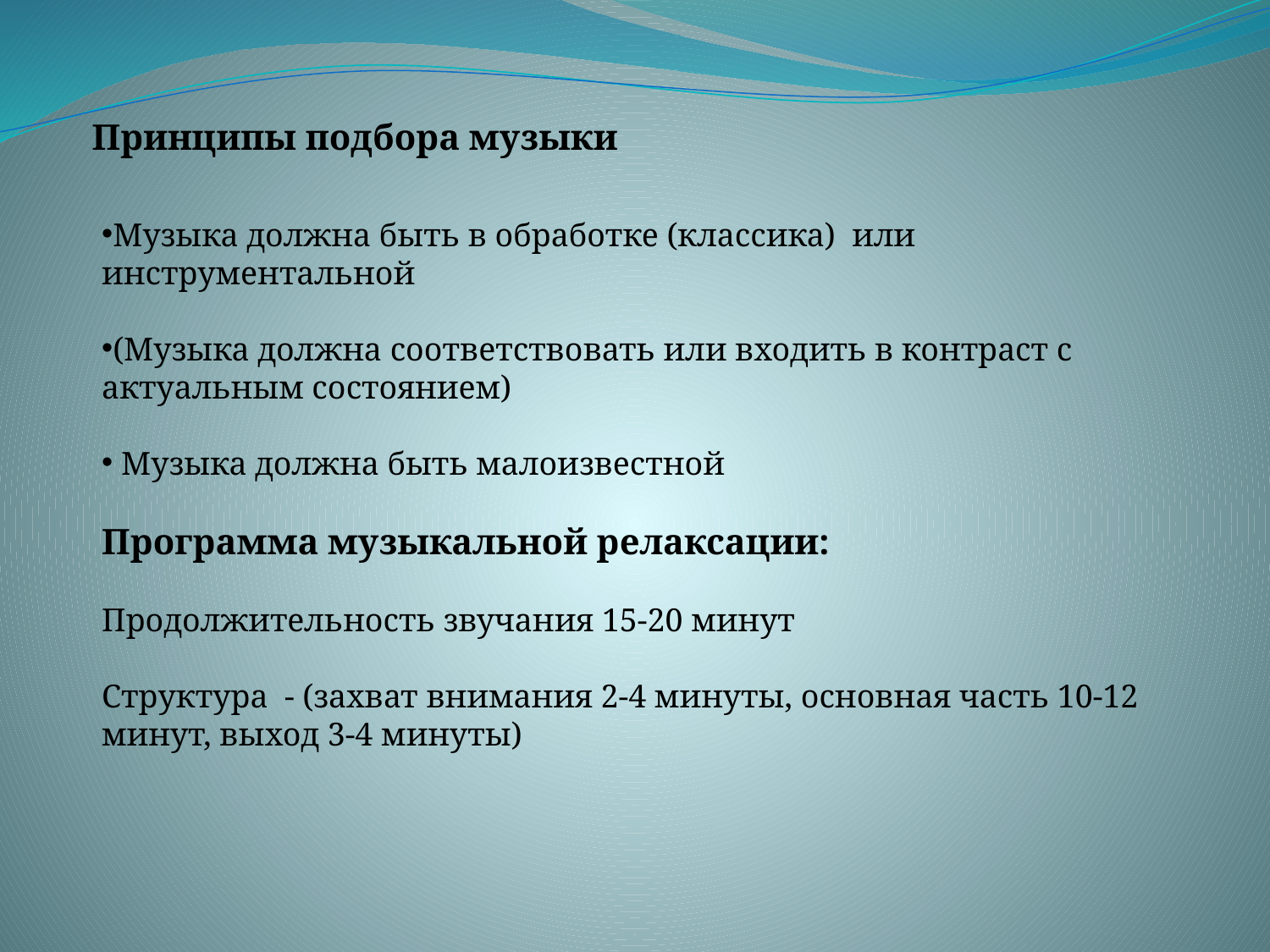

Принципы подбора музыки
Музыка должна быть в обработке (классика)  или инструментальной

(Музыка должна соответствовать или входить в контраст с актуальным состоянием)

 Музыка должна быть малоизвестной

Программа музыкальной релаксации:

Продолжительность звучания 15-20 минут

Структура  - (захват внимания 2-4 минуты, основная часть 10-12 минут, выход 3-4 минуты)